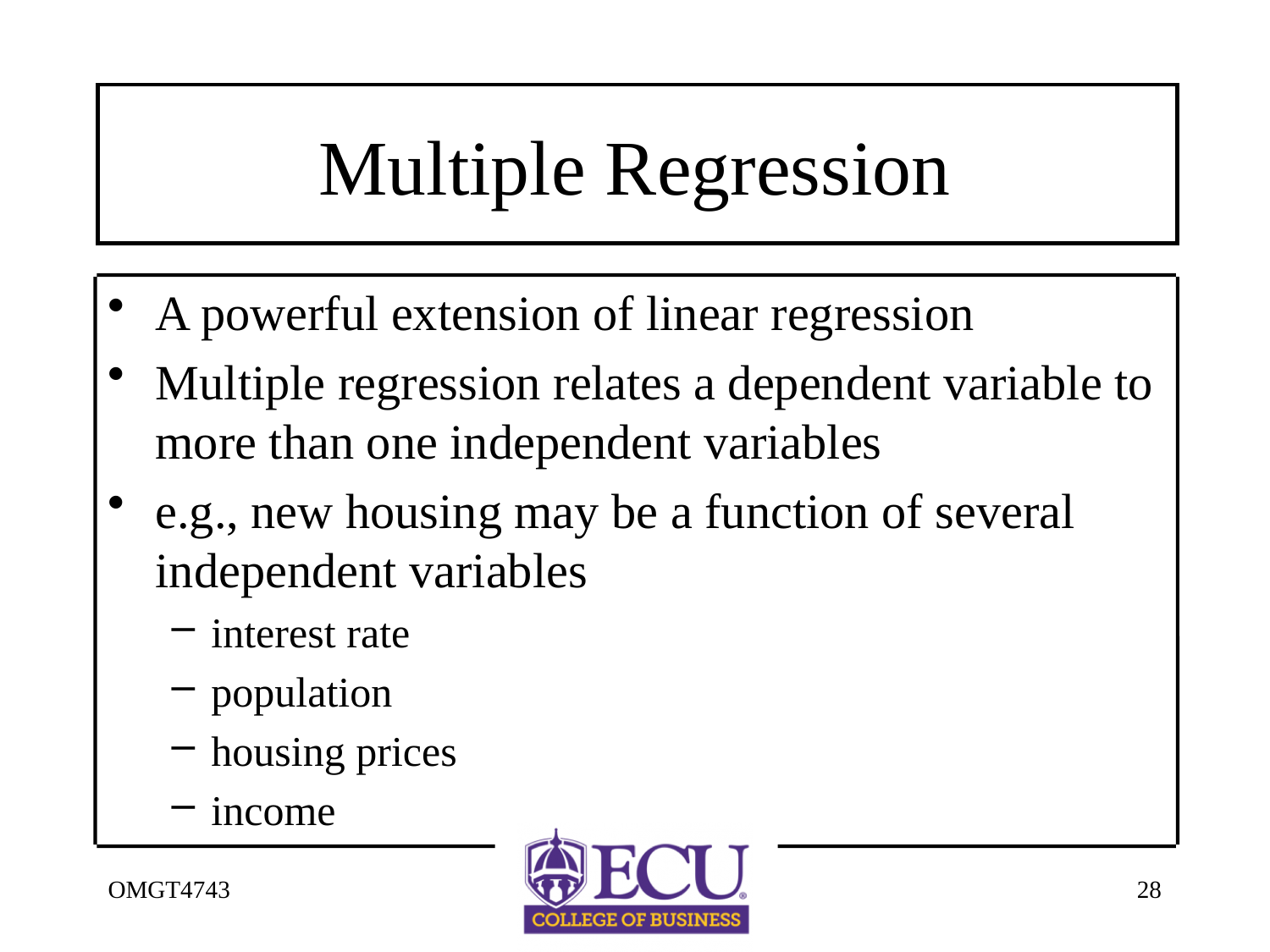

# Multiple Regression
A powerful extension of linear regression
Multiple regression relates a dependent variable to more than one independent variables
e.g., new housing may be a function of several independent variables
interest rate
population
housing prices
income
OMGT4743
28